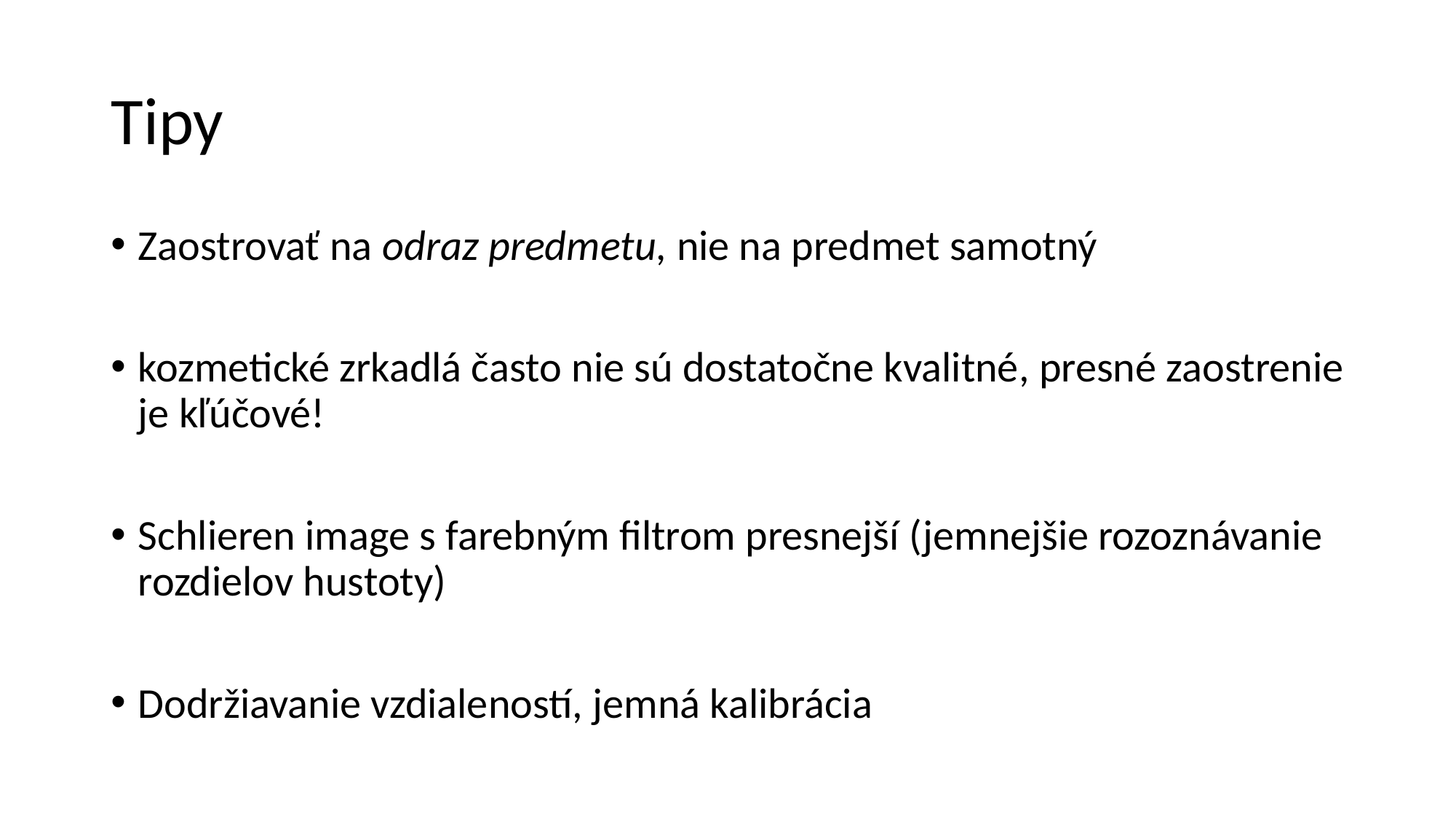

# Tipy
Zaostrovať na odraz predmetu, nie na predmet samotný

kozmetické zrkadlá často nie sú dostatočne kvalitné, presné zaostrenie je kľúčové!

Schlieren image s farebným filtrom presnejší (jemnejšie rozoznávanie rozdielov hustoty)

Dodržiavanie vzdialeností, jemná kalibrácia